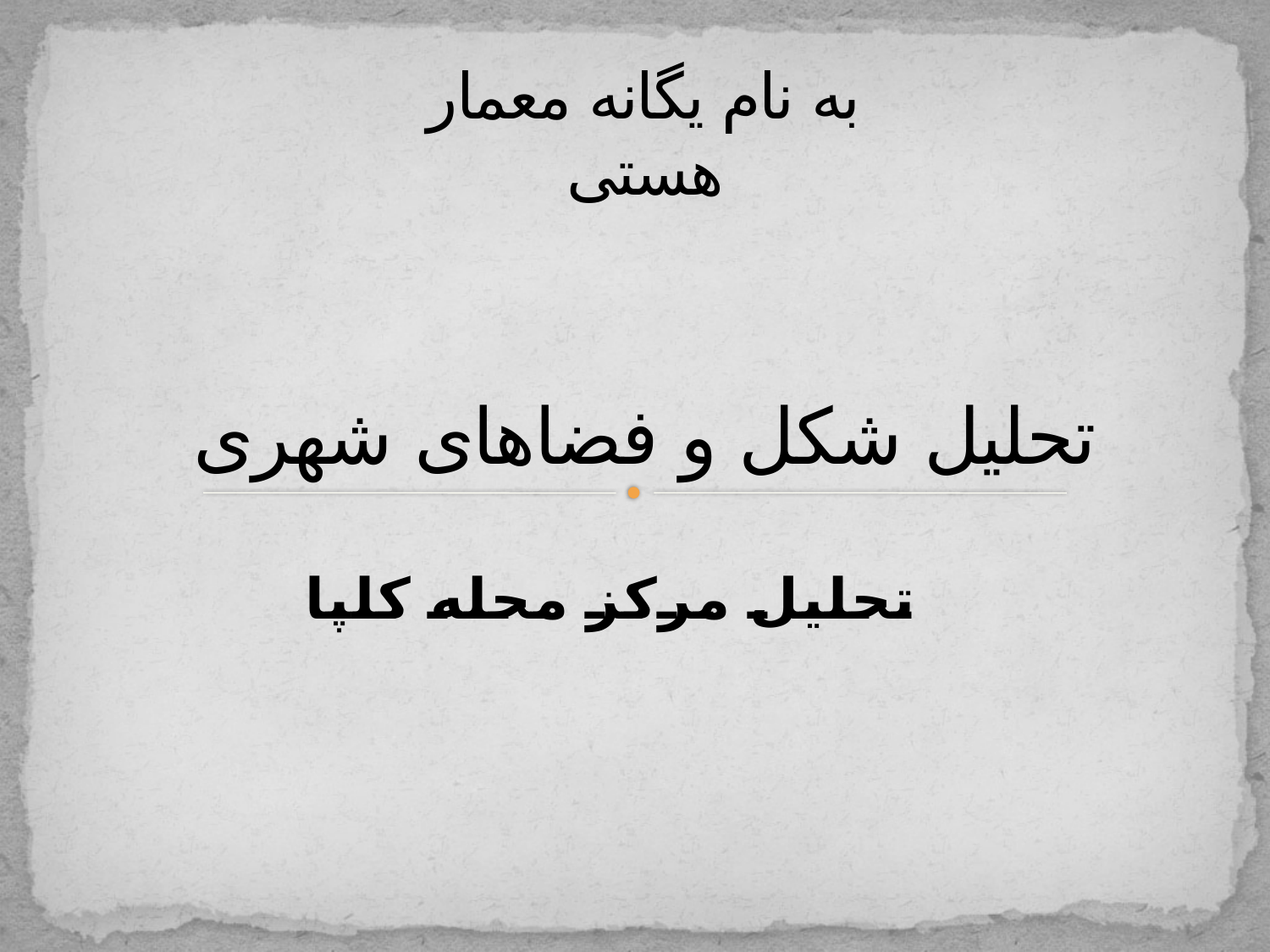

# به نام یگانه معمار هستی
تحلیل شکل و فضاهای شهری
تحلیل مرکز محله کلپا